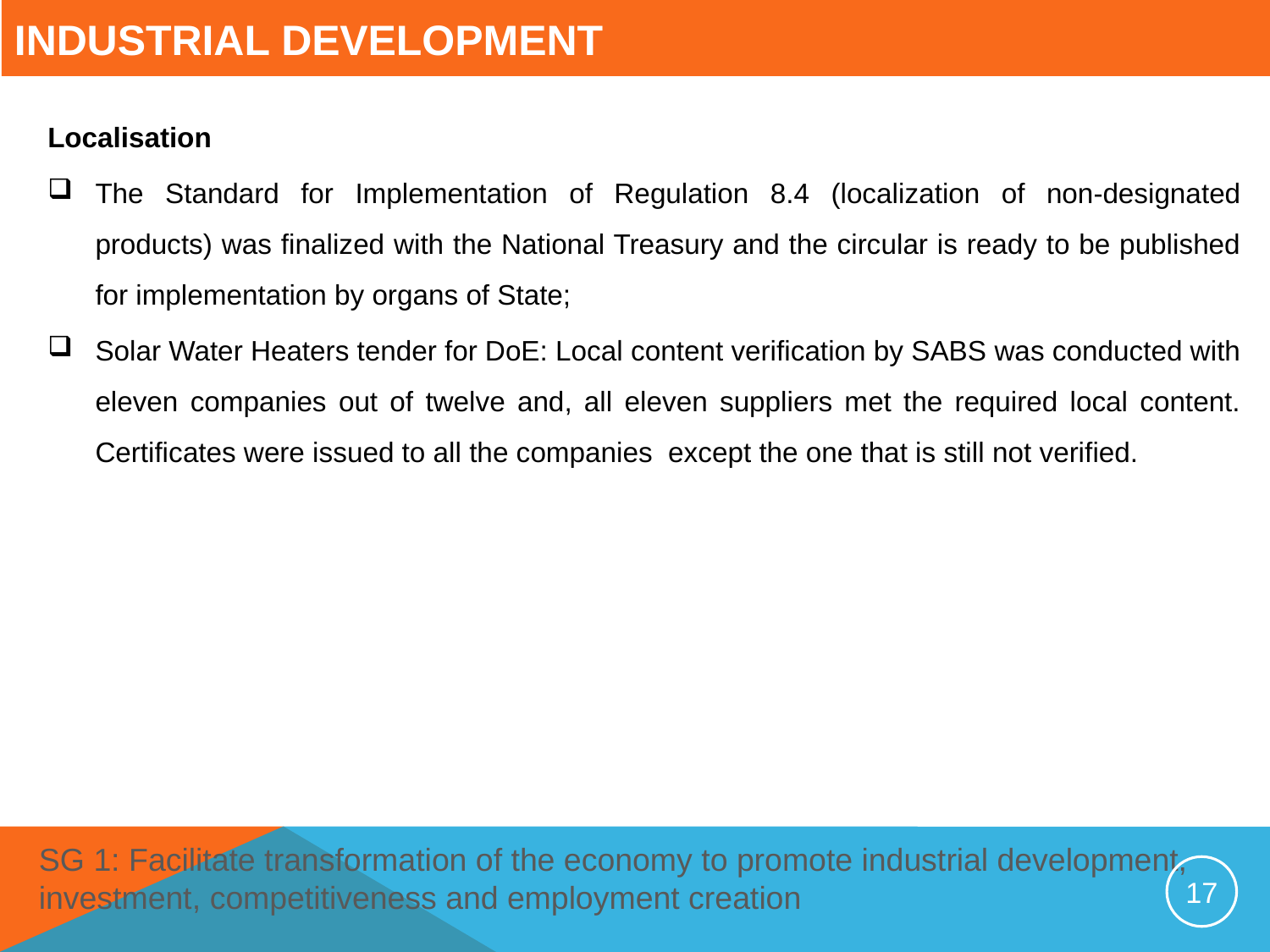

# Industrial Development
Localisation
The Standard for Implementation of Regulation 8.4 (localization of non-designated products) was finalized with the National Treasury and the circular is ready to be published for implementation by organs of State;
Solar Water Heaters tender for DoE: Local content verification by SABS was conducted with eleven companies out of twelve and, all eleven suppliers met the required local content. Certificates were issued to all the companies  except the one that is still not verified.

SG 1: Facilitate transformation of the economy to promote industrial development, investment, competitiveness and employment creation
17